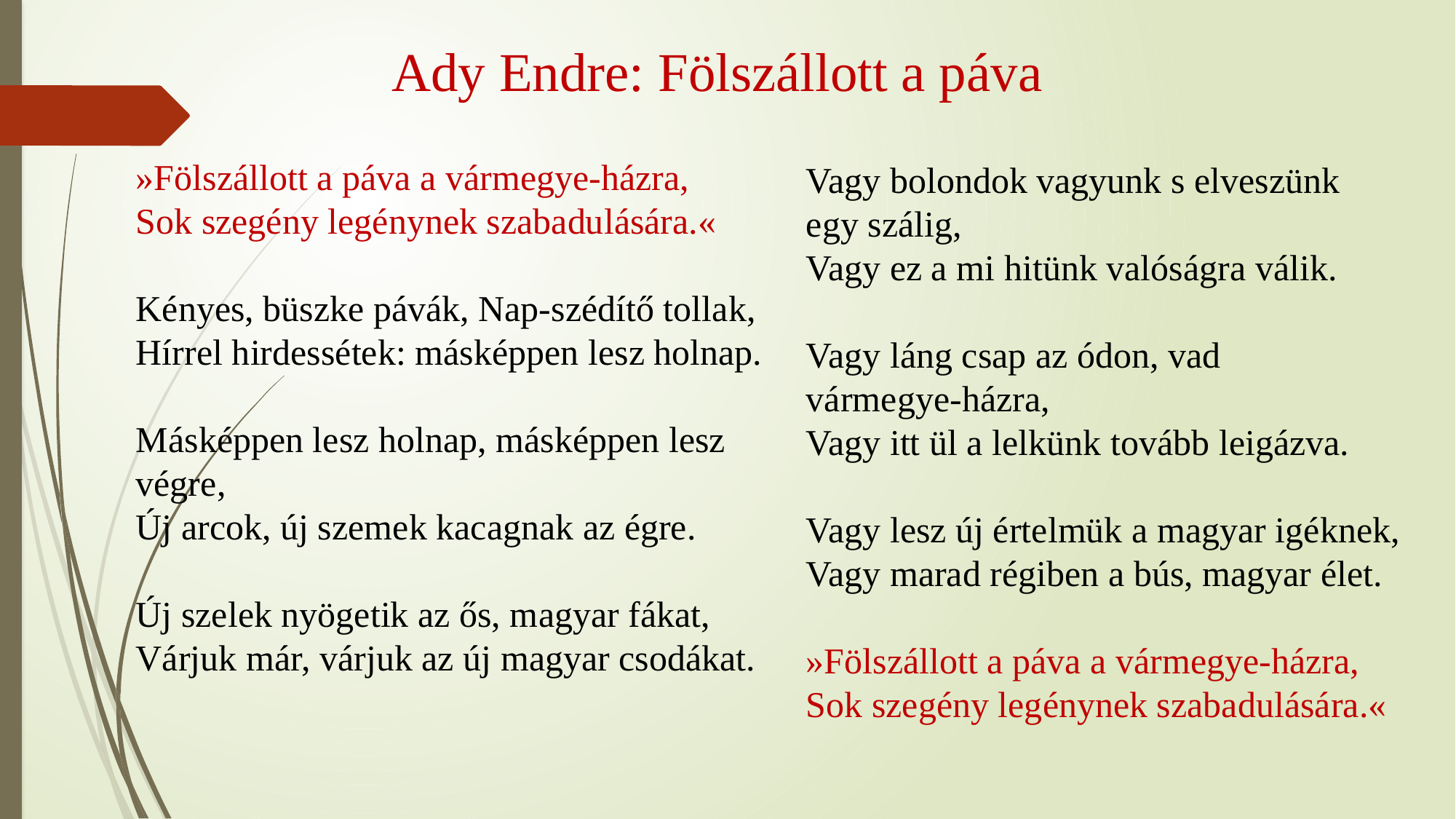

Ady Endre: Fölszállott a páva
»Fölszállott a páva a vármegye-házra,
Sok szegény legénynek szabadulására.«

Kényes, büszke pávák, Nap-szédítő tollak,
Hírrel hirdessétek: másképpen lesz holnap.

Másképpen lesz holnap, másképpen lesz végre,
Új arcok, új szemek kacagnak az égre.

Új szelek nyögetik az ős, magyar fákat,
Várjuk már, várjuk az új magyar csodákat.

Vagy bolondok vagyunk s elveszünk
egy szálig,
Vagy ez a mi hitünk valóságra válik.

Vagy láng csap az ódon, vad
vármegye-házra,
Vagy itt ül a lelkünk tovább leigázva.

Vagy lesz új értelmük a magyar igéknek,
Vagy marad régiben a bús, magyar élet.

»Fölszállott a páva a vármegye-házra,
Sok szegény legénynek szabadulására.«